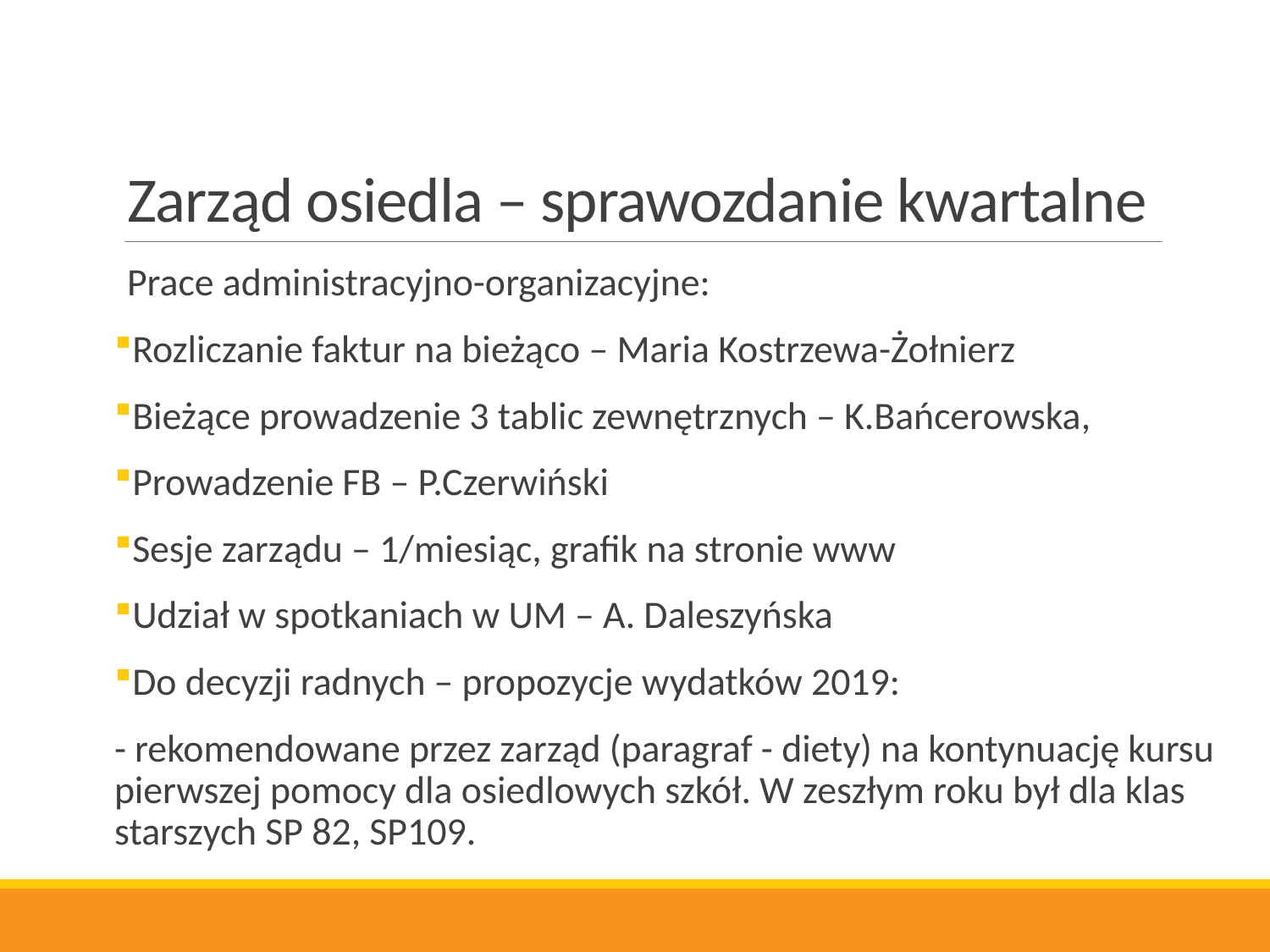

# Zarząd osiedla – sprawozdanie kwartalne
Prace administracyjno-organizacyjne:
Rozliczanie faktur na bieżąco – Maria Kostrzewa-Żołnierz
Bieżące prowadzenie 3 tablic zewnętrznych – K.Bańcerowska,
Prowadzenie FB – P.Czerwiński
Sesje zarządu – 1/miesiąc, grafik na stronie www
Udział w spotkaniach w UM – A. Daleszyńska
Do decyzji radnych – propozycje wydatków 2019:
- rekomendowane przez zarząd (paragraf - diety) na kontynuację kursu pierwszej pomocy dla osiedlowych szkół. W zeszłym roku był dla klas starszych SP 82, SP109.